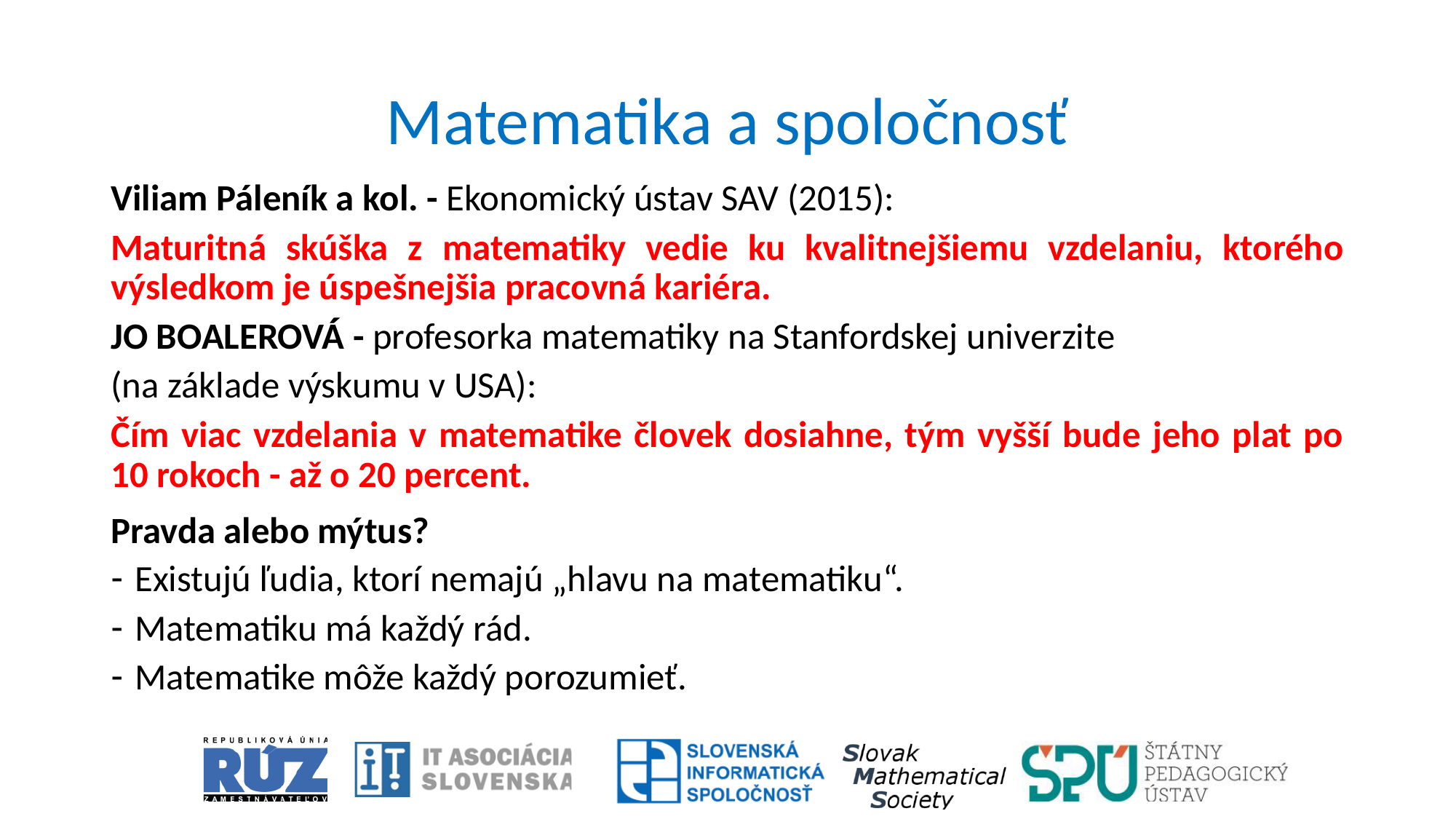

# Matematika a spoločnosť
Viliam Páleník a kol. - Ekonomický ústav SAV (2015):
Maturitná skúška z matematiky vedie ku kvalitnejšiemu vzdelaniu, ktorého výsledkom je úspešnejšia pracovná kariéra.
JO BOALEROVÁ - profesorka matematiky na Stanfordskej univerzite
(na základe výskumu v USA):
Čím viac vzdelania v matematike človek dosiahne, tým vyšší bude jeho plat po 10 rokoch - až o 20 percent.
Pravda alebo mýtus?
Existujú ľudia, ktorí nemajú „hlavu na matematiku“.
Matematiku má každý rád.
Matematike môže každý porozumieť.